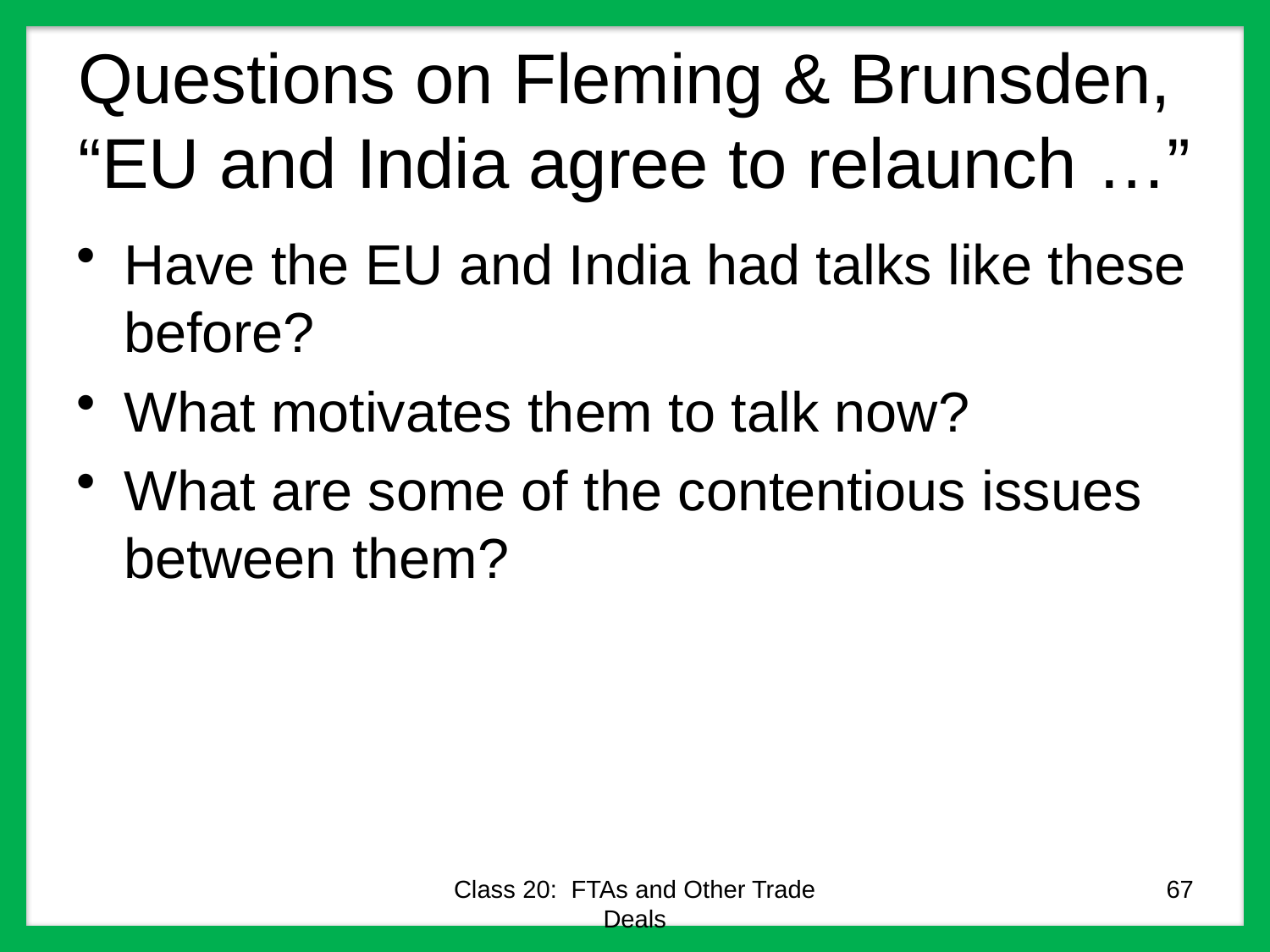

# Questions on Fleming & Brunsden, “EU and India agree to relaunch …”
Have the EU and India had talks like these before?
What motivates them to talk now?
What are some of the contentious issues between them?
Class 20:  FTAs and Other Trade Deals
67